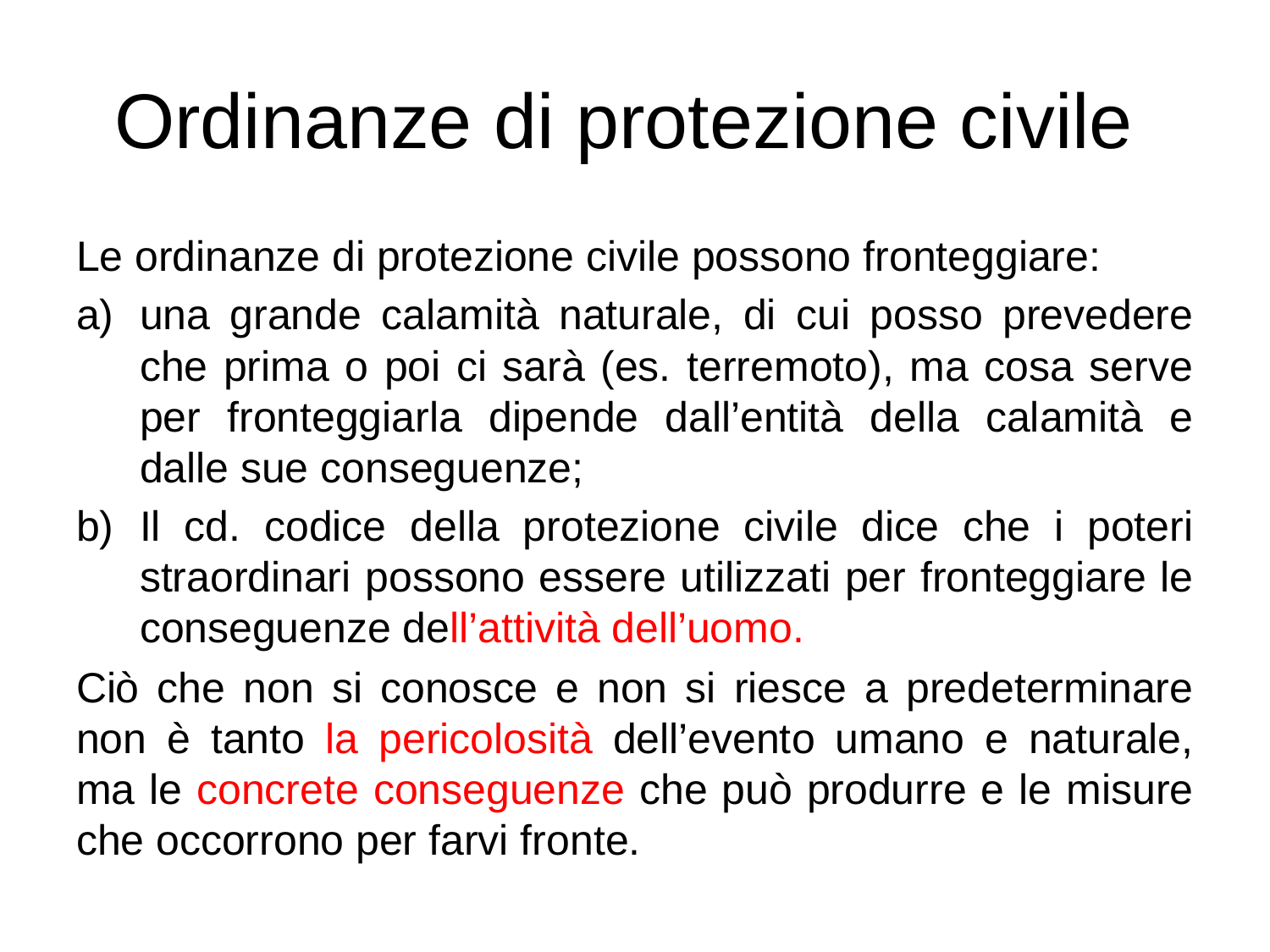

# Ordinanze di protezione civile
Le ordinanze di protezione civile possono fronteggiare:
una grande calamità naturale, di cui posso prevedere che prima o poi ci sarà (es. terremoto), ma cosa serve per fronteggiarla dipende dall’entità della calamità e dalle sue conseguenze;
Il cd. codice della protezione civile dice che i poteri straordinari possono essere utilizzati per fronteggiare le conseguenze dell’attività dell’uomo.
Ciò che non si conosce e non si riesce a predeterminare non è tanto la pericolosità dell’evento umano e naturale, ma le concrete conseguenze che può produrre e le misure che occorrono per farvi fronte.